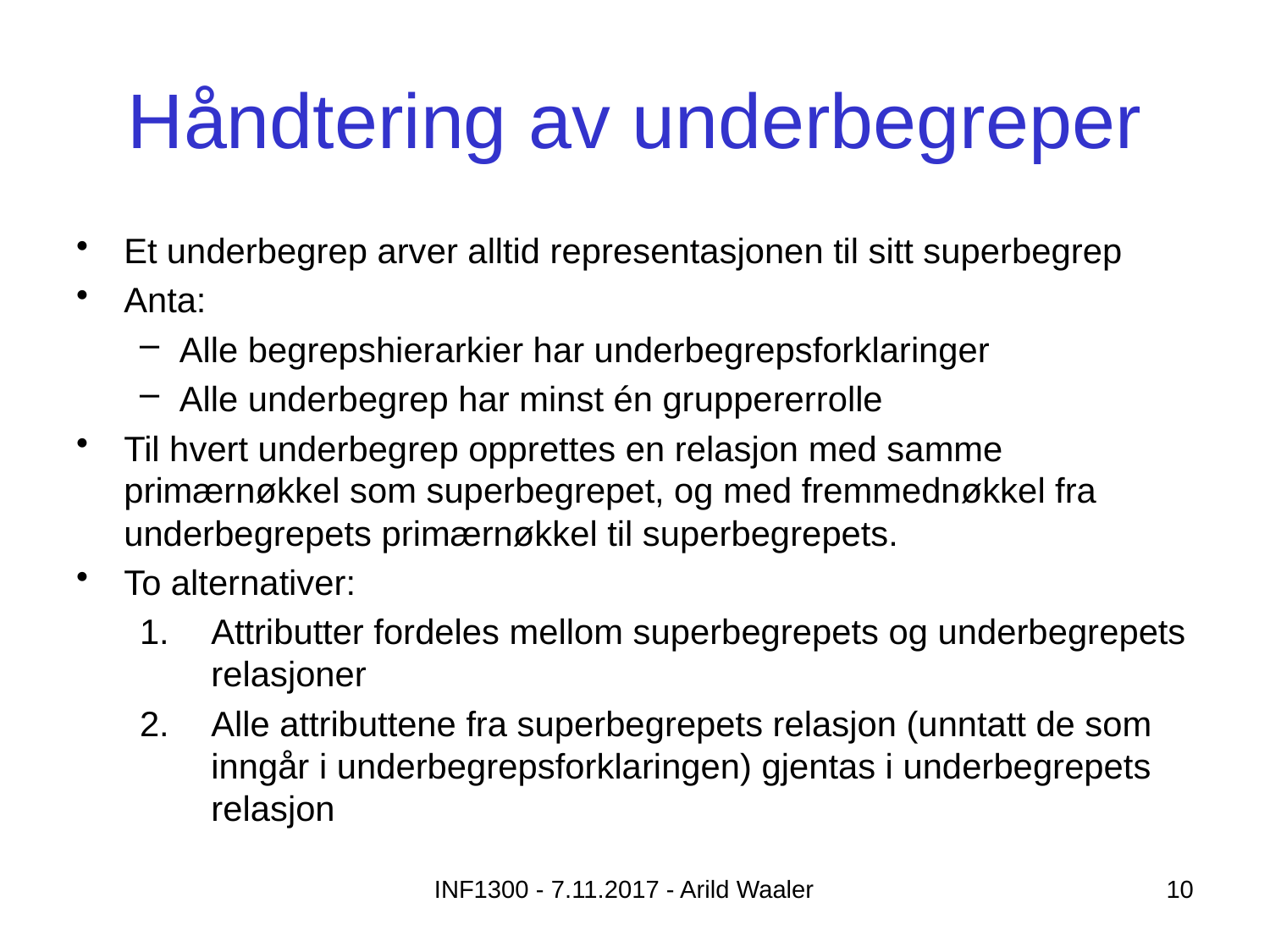

# Håndtering av underbegreper
Et underbegrep arver alltid representasjonen til sitt superbegrep
Anta:
Alle begrepshierarkier har underbegrepsforklaringer
Alle underbegrep har minst én gruppererrolle
Til hvert underbegrep opprettes en relasjon med samme primærnøkkel som superbegrepet, og med fremmednøkkel fra underbegrepets primærnøkkel til superbegrepets.
To alternativer:
Attributter fordeles mellom superbegrepets og underbegrepets relasjoner
Alle attributtene fra superbegrepets relasjon (unntatt de som inngår i underbegrepsforklaringen) gjentas i underbegrepets relasjon
INF1300 - 7.11.2017 - Arild Waaler
10